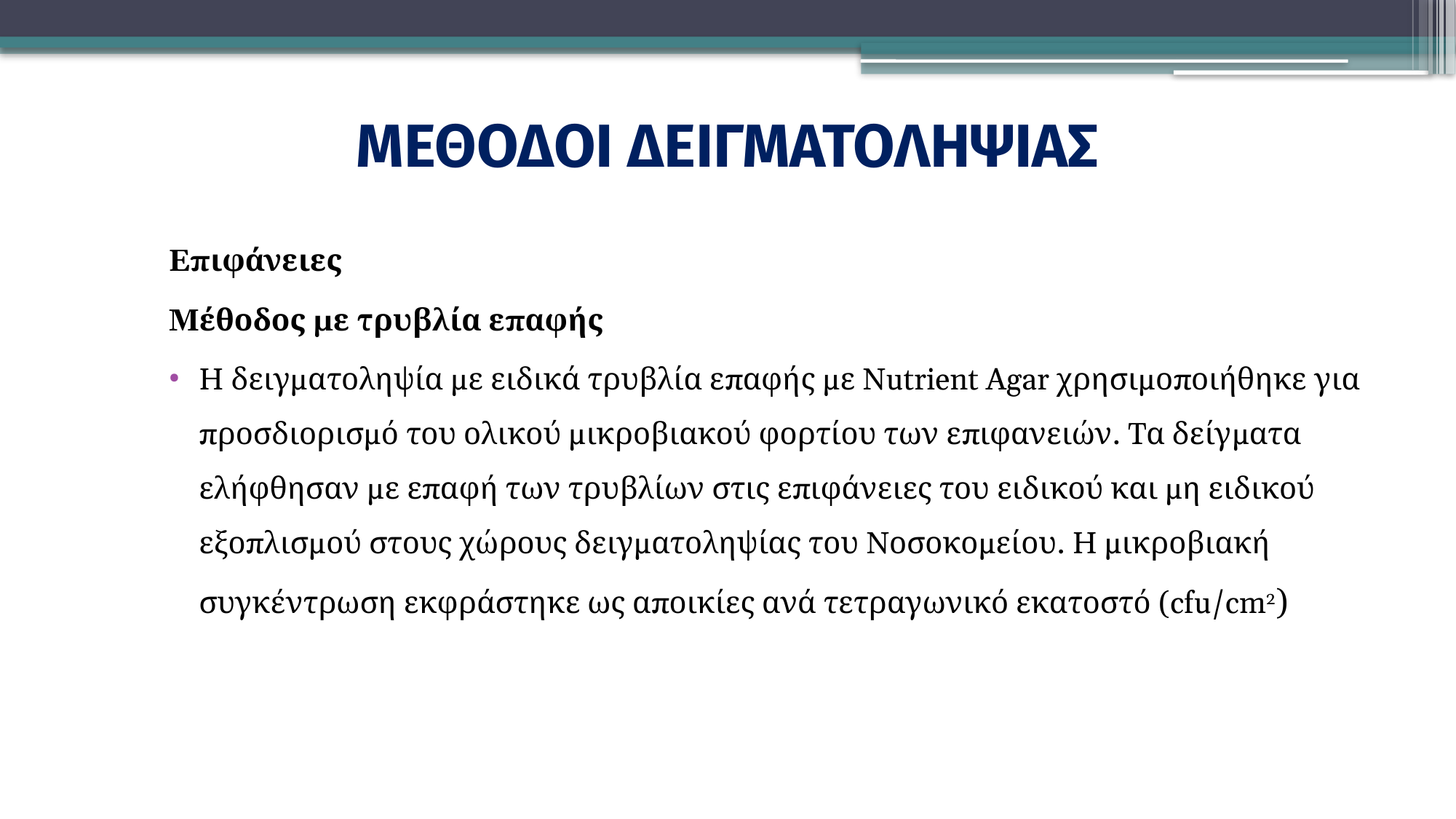

# ΜΕΘΟΔΟΙ ΔΕΙΓΜΑΤΟΛΗΨΙΑΣ
Επιφάνειες
Μέθοδος με τρυβλία επαφής
H δειγματοληψία με ειδικά τρυβλία επαφής με Nutrient Agar χρησιμοποιήθηκε για προσδιορισμό του ολικού μικροβιακού φορτίου των επιφανειών. Τα δείγματα ελήφθησαν με επαφή των τρυβλίων στις επιφάνειες του ειδικού και μη ειδικού εξοπλισμού στους χώρους δειγματοληψίας του Νοσοκομείου. Η μικροβιακή συγκέντρωση εκφράστηκε ως αποικίες ανά τετραγωνικό εκατοστό (cfu/cm2)